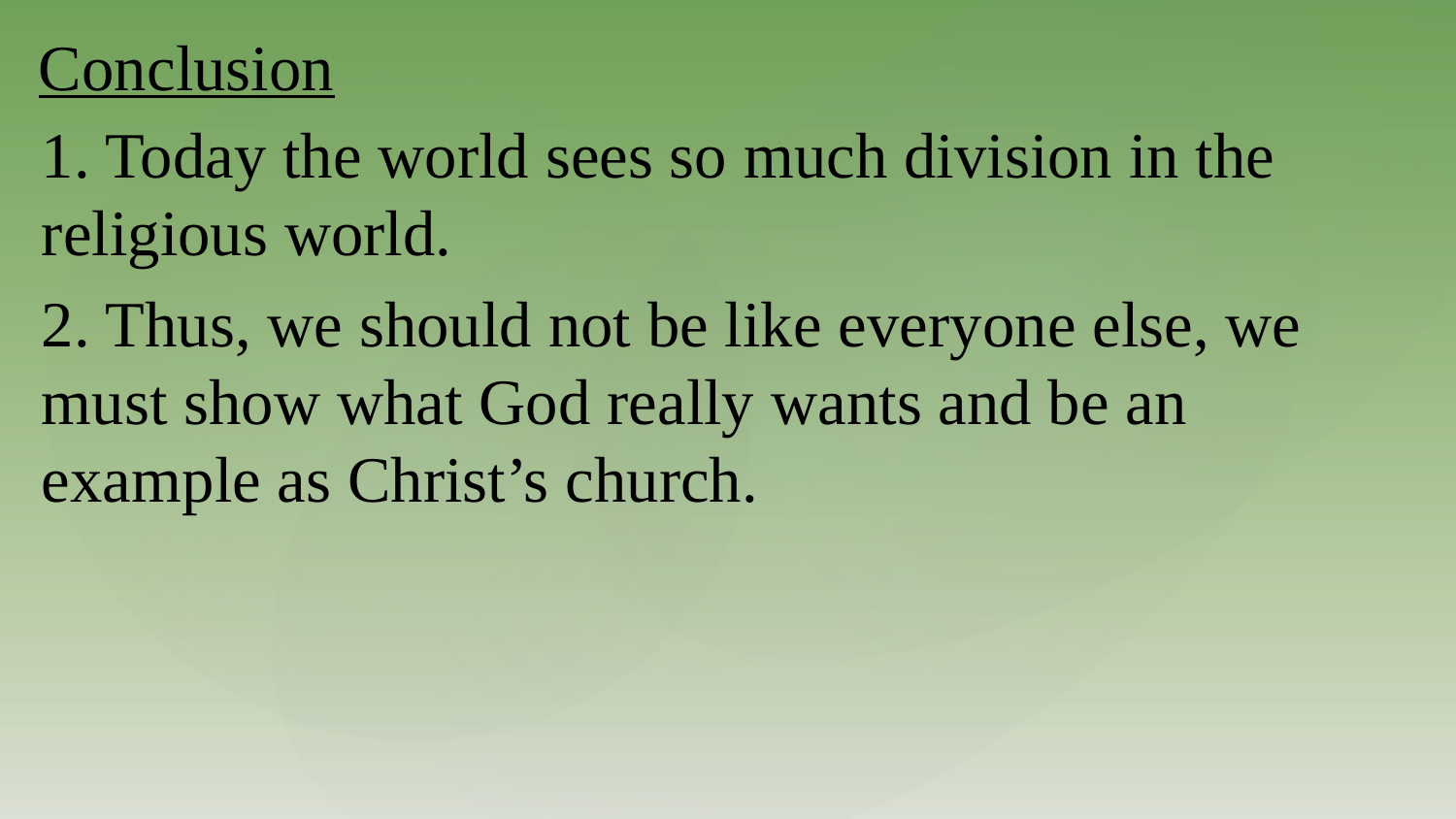

# Conclusion
1. Today the world sees so much division in the religious world.
2. Thus, we should not be like everyone else, we must show what God really wants and be an example as Christ’s church.